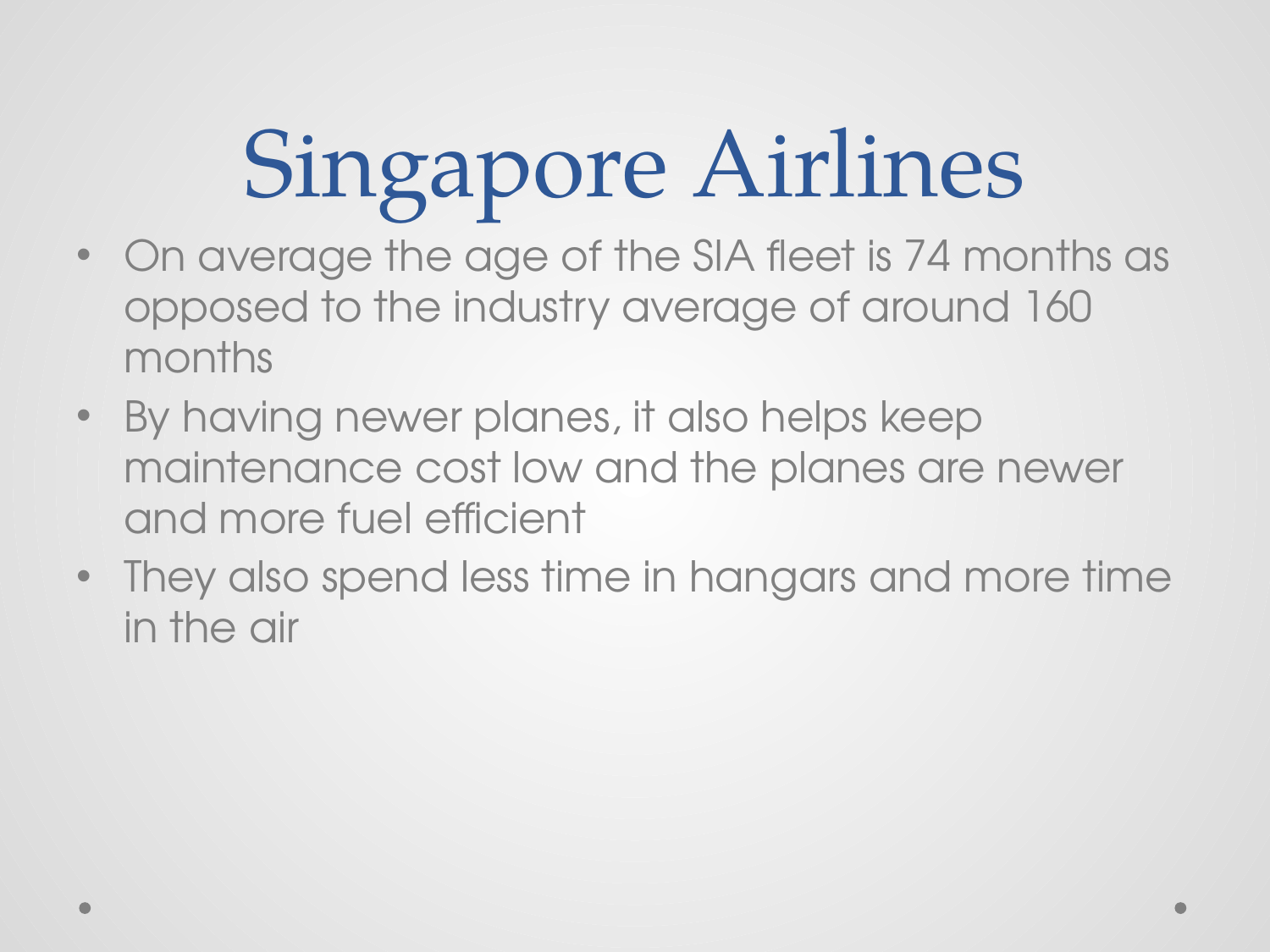

# Singapore Airlines
On average the age of the SIA fleet is 74 months as opposed to the industry average of around 160 months
By having newer planes, it also helps keep maintenance cost low and the planes are newer and more fuel efficient
They also spend less time in hangars and more time in the air